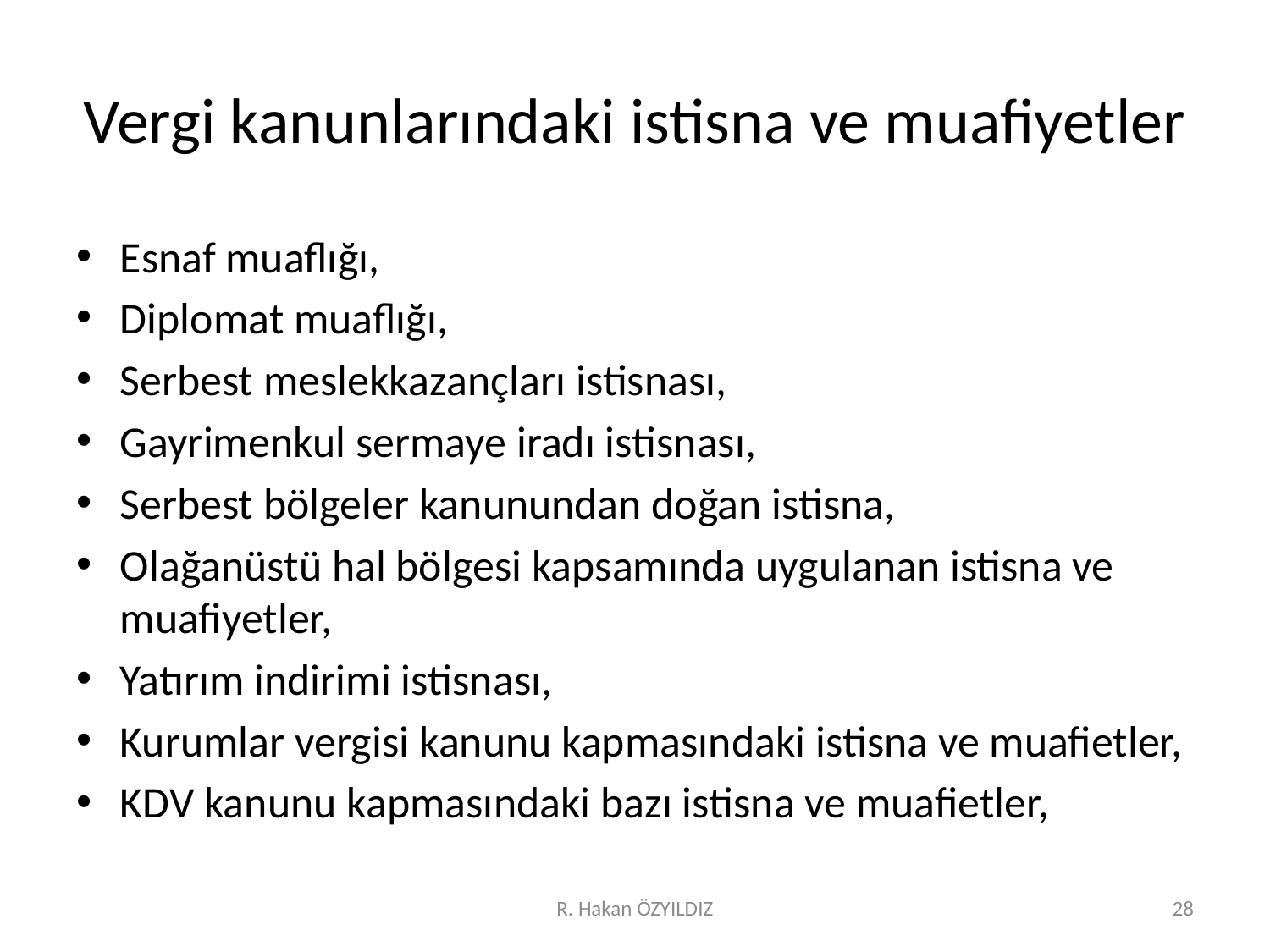

# Vergi kanunlarındaki istisna ve muafiyetler
Esnaf muaflığı,
Diplomat muaflığı,
Serbest meslekkazançları istisnası,
Gayrimenkul sermaye iradı istisnası,
Serbest bölgeler kanunundan doğan istisna,
Olağanüstü hal bölgesi kapsamında uygulanan istisna ve muafiyetler,
Yatırım indirimi istisnası,
Kurumlar vergisi kanunu kapmasındaki istisna ve muafietler,
KDV kanunu kapmasındaki bazı istisna ve muafietler,
R. Hakan ÖZYILDIZ
28